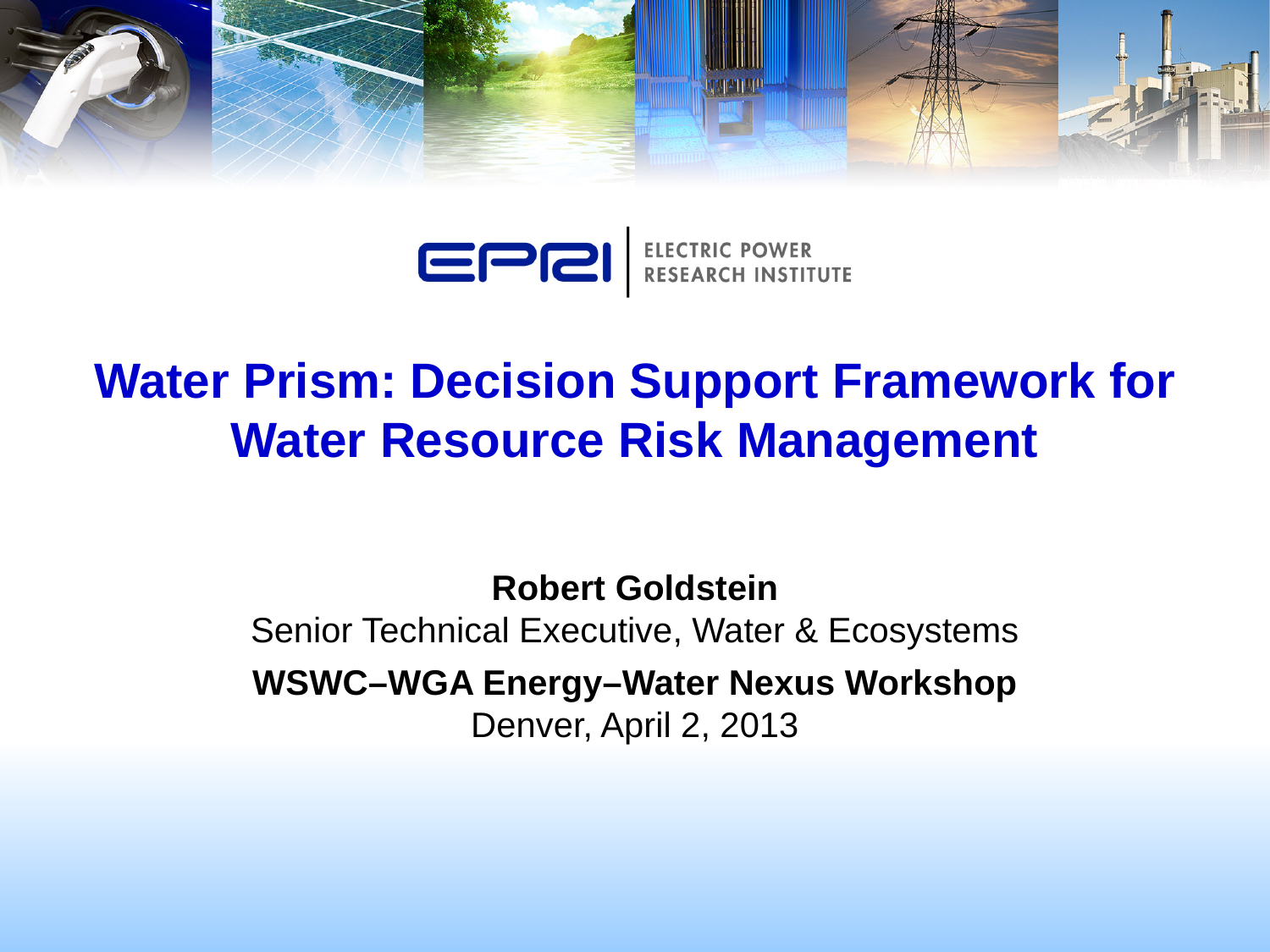

# Water Prism: Decision Support Framework for Water Resource Risk Management
Robert Goldstein
Senior Technical Executive, Water & Ecosystems
WSWC–WGA Energy–Water Nexus Workshop
Denver, April 2, 2013